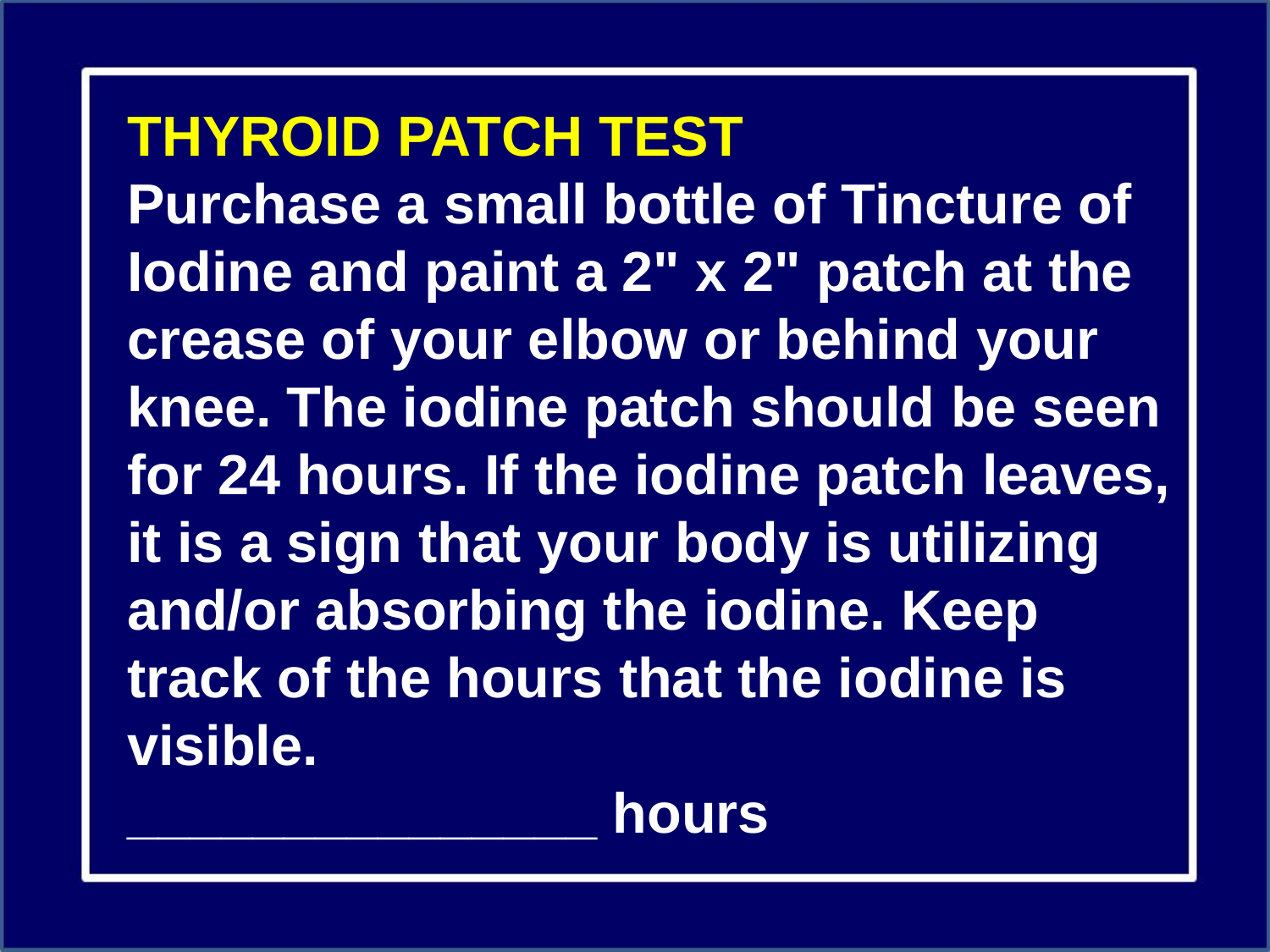

THYROID PATCH TEST
Purchase a small bottle of Tincture of Iodine and paint a 2" x 2" patch at the crease of your elbow or behind your knee. The iodine patch should be seen for 24 hours. If the iodine patch leaves, it is a sign that your body is utilizing and/or absorbing the iodine. Keep track of the hours that the iodine is visible.
_______________ hours